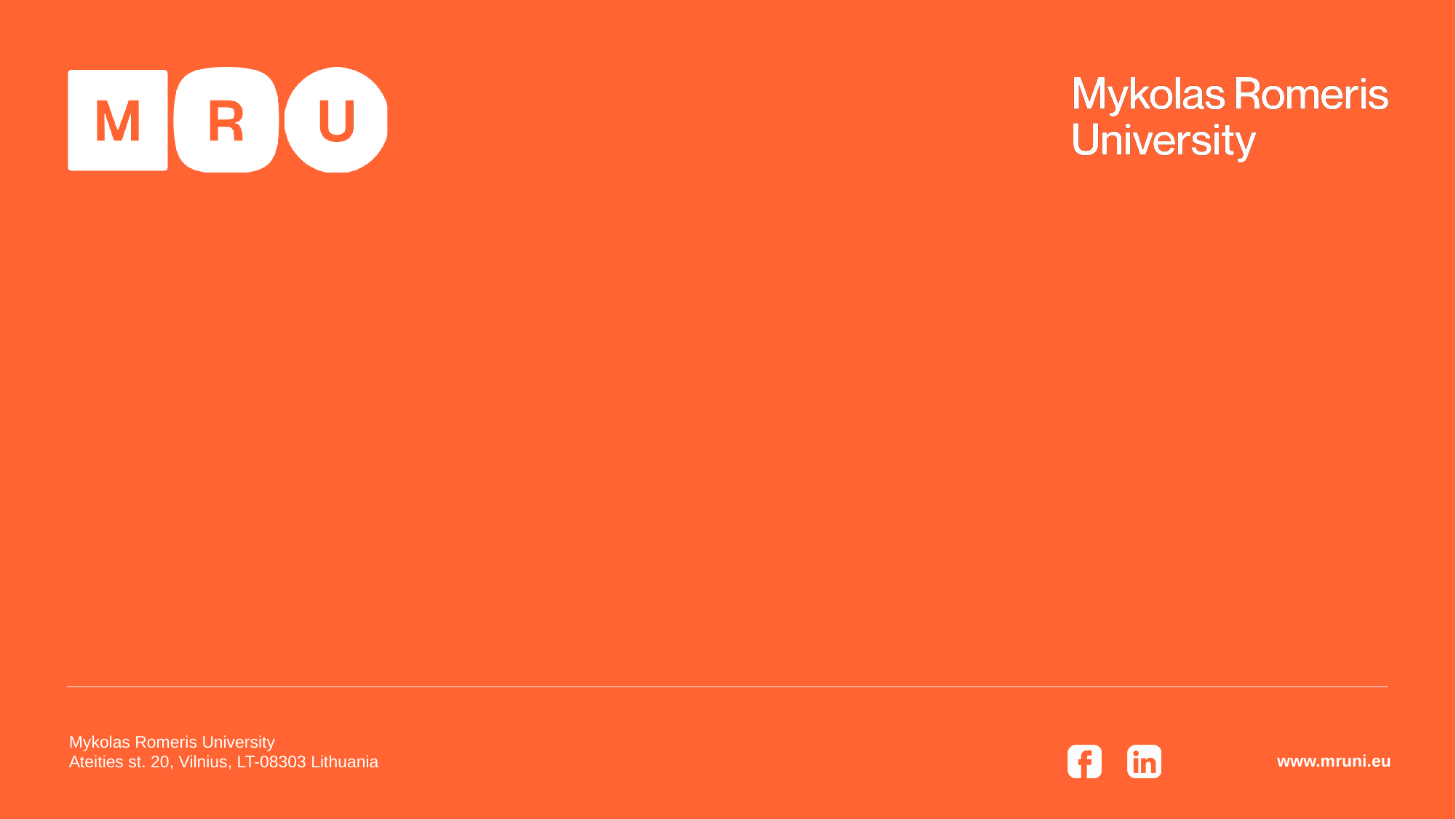

Mykolas Romeris University
Ateities st. 20, Vilnius, LT-08303 Lithuania
www.mruni.eu